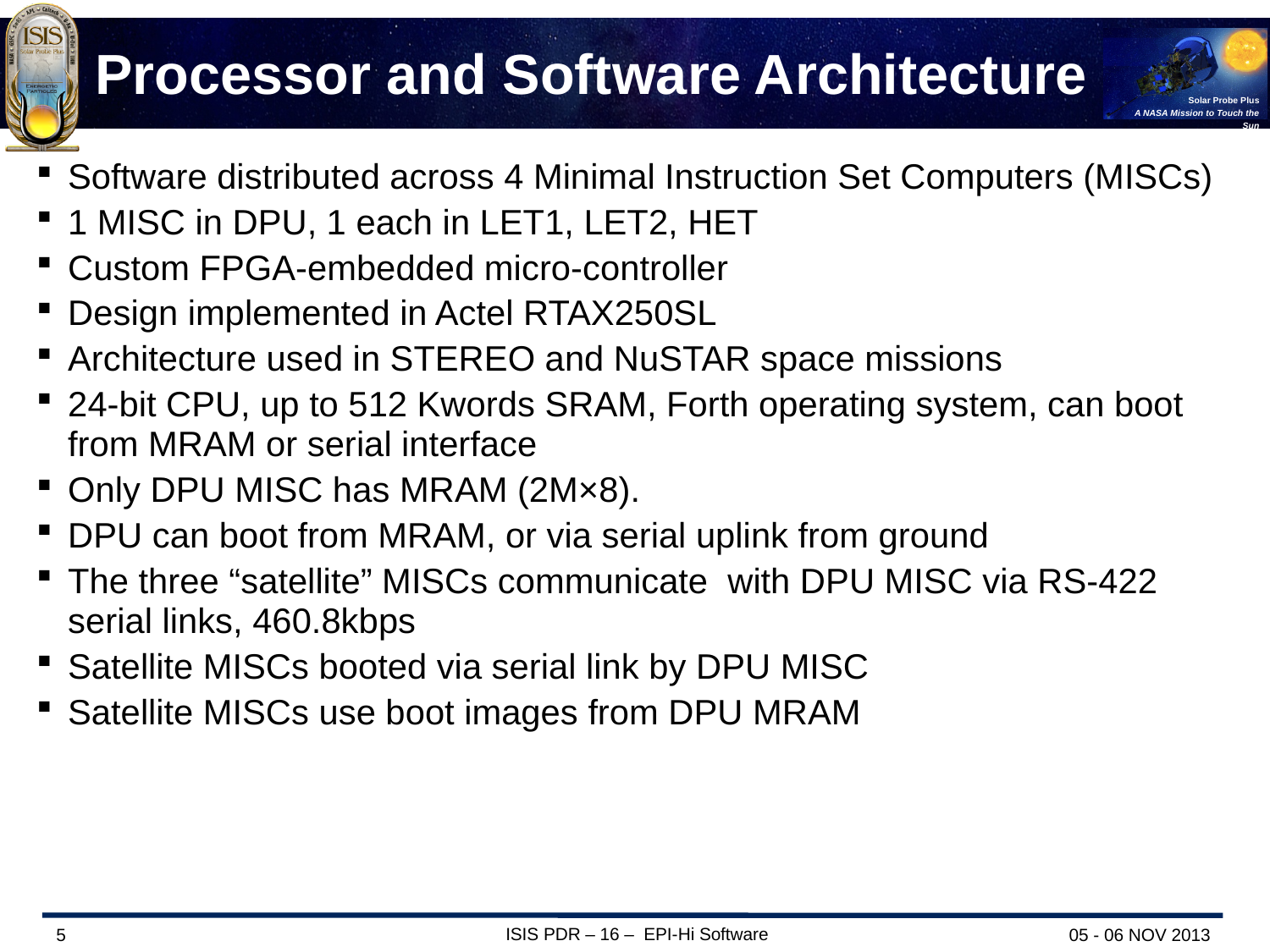

# Processor and Software Architecture
Software distributed across 4 Minimal Instruction Set Computers (MISCs)
1 MISC in DPU, 1 each in LET1, LET2, HET
Custom FPGA-embedded micro-controller
Design implemented in Actel RTAX250SL
Architecture used in STEREO and NuSTAR space missions
24-bit CPU, up to 512 Kwords SRAM, Forth operating system, can boot from MRAM or serial interface
Only DPU MISC has MRAM (2M×8).
DPU can boot from MRAM, or via serial uplink from ground
The three “satellite” MISCs communicate  with DPU MISC via RS-422 serial links, 460.8kbps
Satellite MISCs booted via serial link by DPU MISC
Satellite MISCs use boot images from DPU MRAM